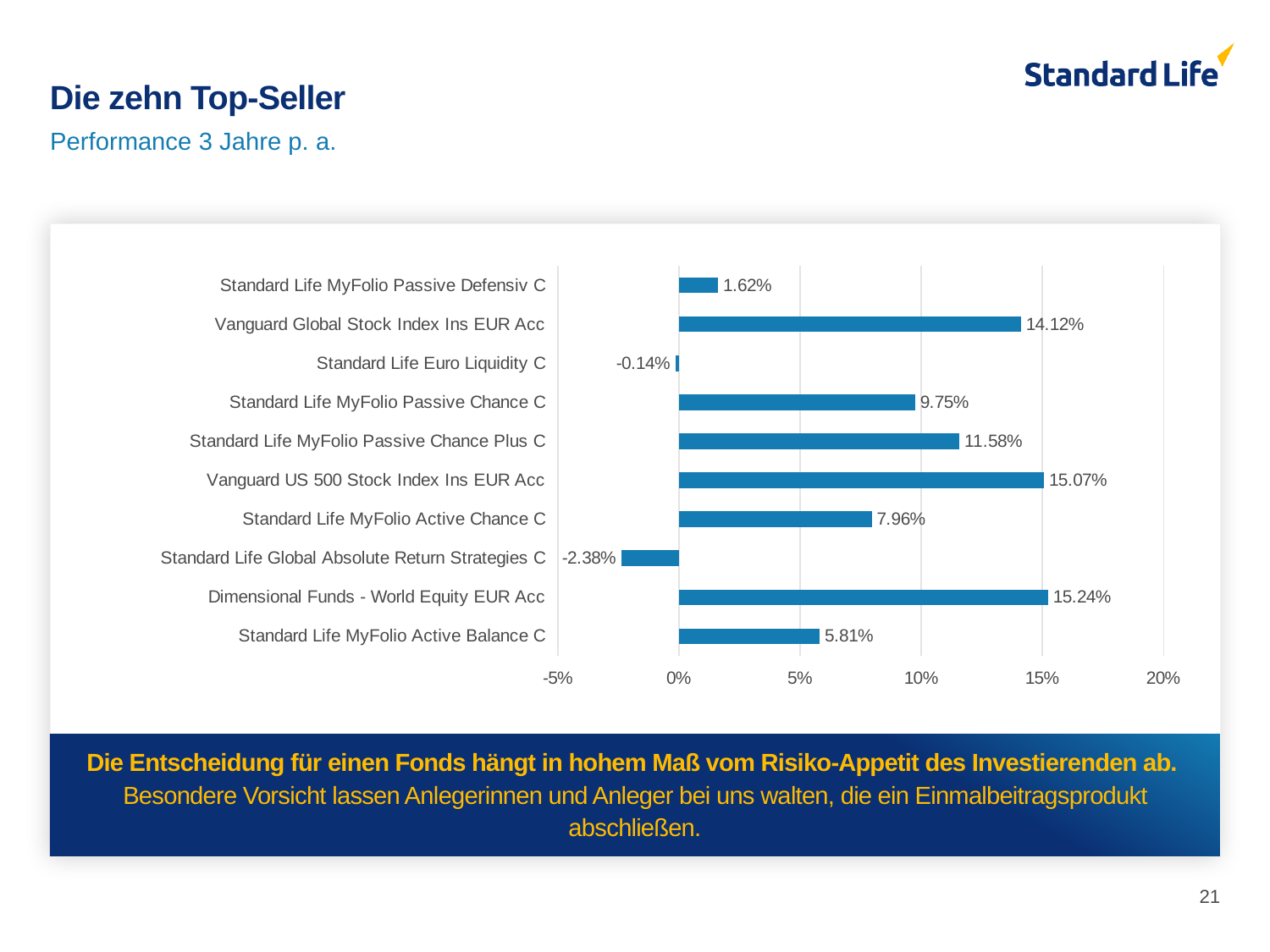

# Die zehn Top-Seller
Performance 3 Jahre p. a.

### Chart

| Category | Performance
3 Jahre |
|---|---|
| Standard Life MyFolio Passive Defensiv C | 0.0162 |
| Vanguard Global Stock Index Ins EUR Acc | 0.1412 |
| Standard Life Euro Liquidity C | -0.0014 |
| Standard Life MyFolio Passive Chance C | 0.0975 |
| Standard Life MyFolio Passive Chance Plus C | 0.1158 |
| Vanguard US 500 Stock Index Ins EUR Acc | 0.1507 |
| Standard Life MyFolio Active Chance C | 0.0796 |
| Standard Life Global Absolute Return Strategies C | -0.0238 |
| Dimensional Funds - World Equity EUR Acc | 0.1524 |
| Standard Life MyFolio Active Balance C | 0.0581 |
Die Entscheidung für einen Fonds hängt in hohem Maß vom Risiko-Appetit des Investierenden ab.
Besondere Vorsicht lassen Anlegerinnen und Anleger bei uns walten, die ein Einmalbeitragsprodukt abschließen.
21